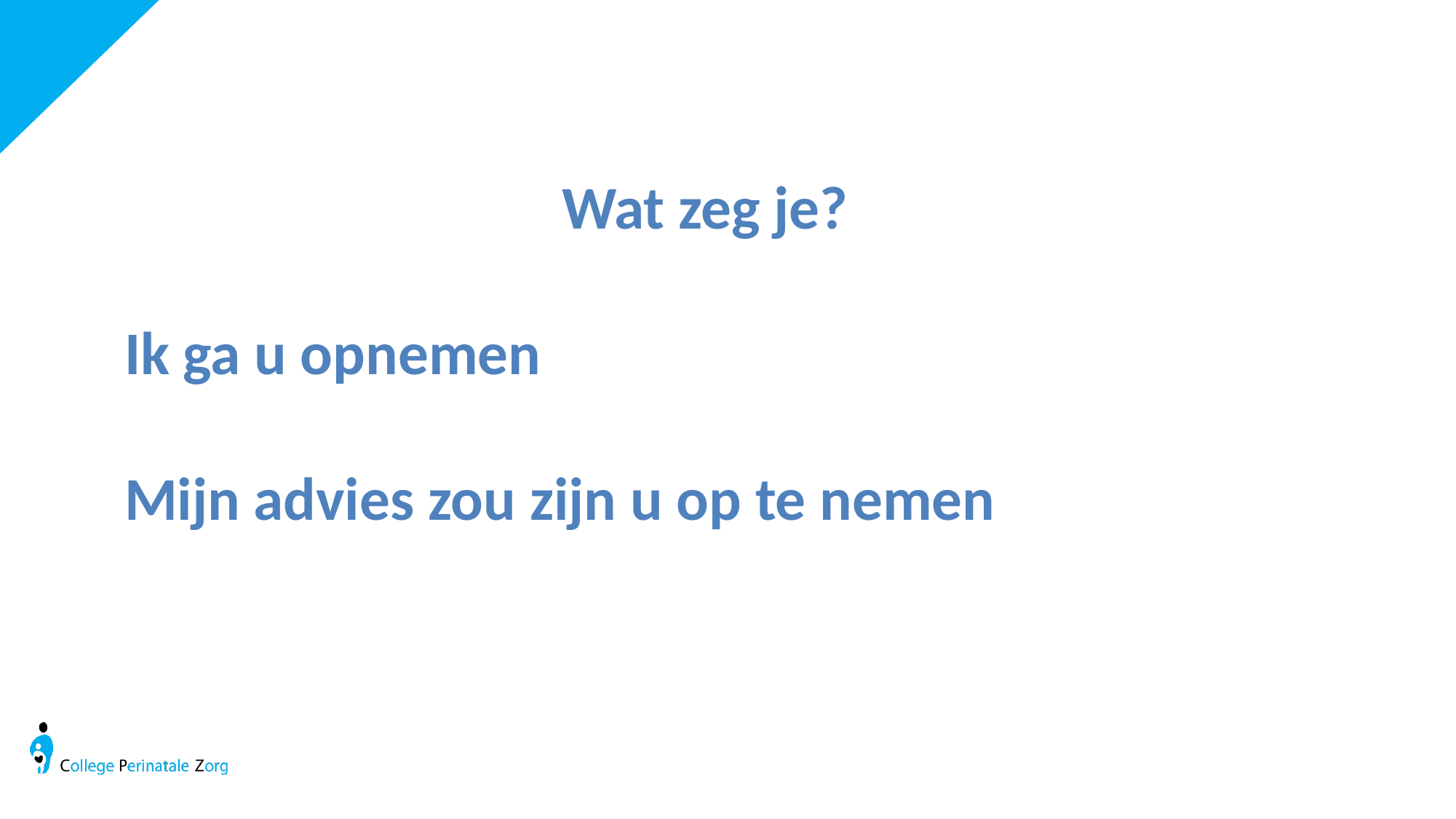

Wat zeg je?

Ik ga u opnemen

Mijn advies zou zijn u op te nemen